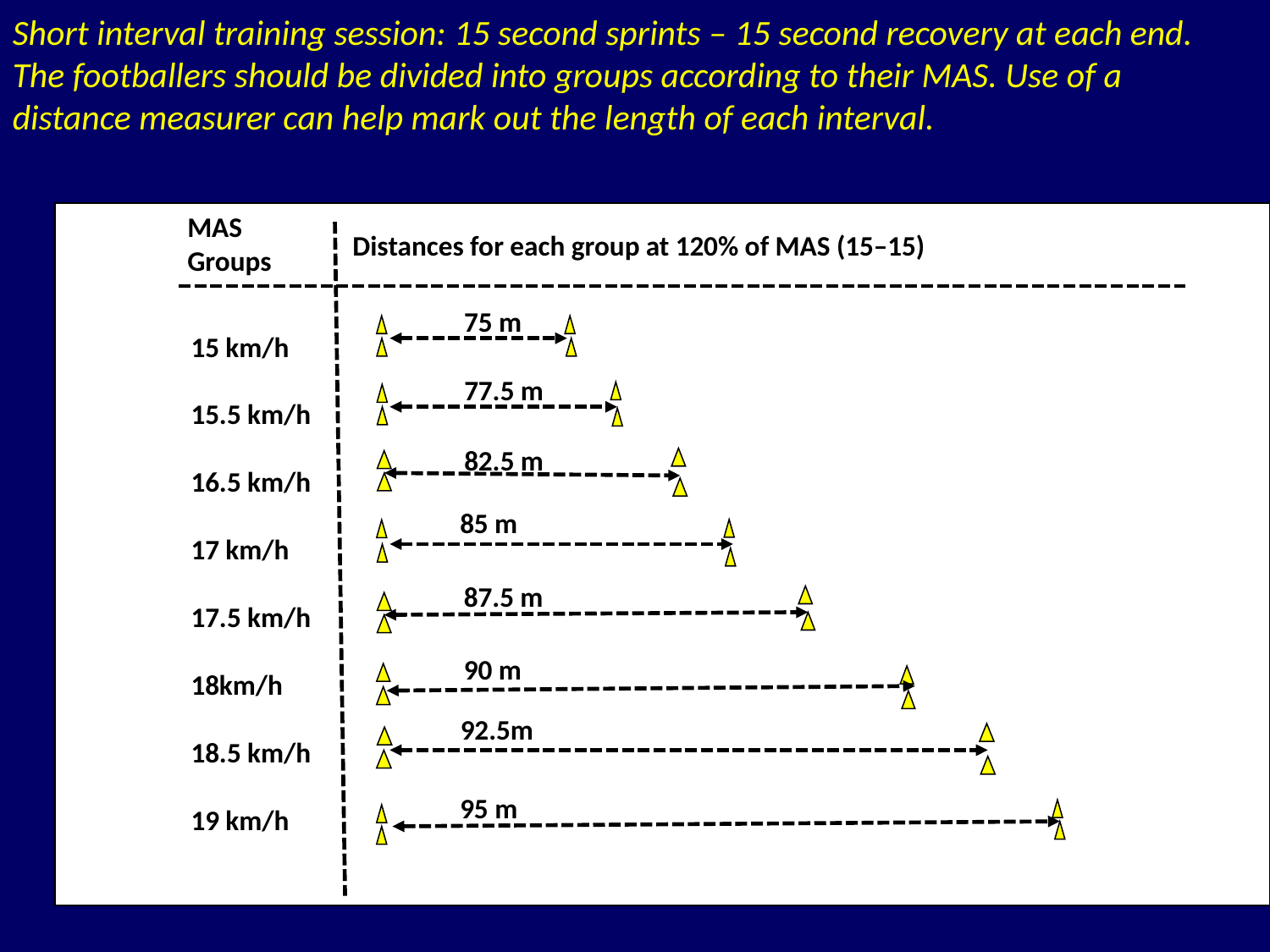

Short interval training session: 15 second sprints – 15 second recovery at each end.
The footballers should be divided into groups according to their MAS. Use of a distance measurer can help mark out the length of each interval.

MAS
Groups

Distances for each group at 120% of MAS (15–15)

15 km/h

15.5 km/h

16.5 km/h

17 km/h

17.5 km/h

18km/h

18.5 km/h

19 km/h
75 m

77.5 m

82.5 m

85 m

87.5 m

90 m

92.5m

95 m